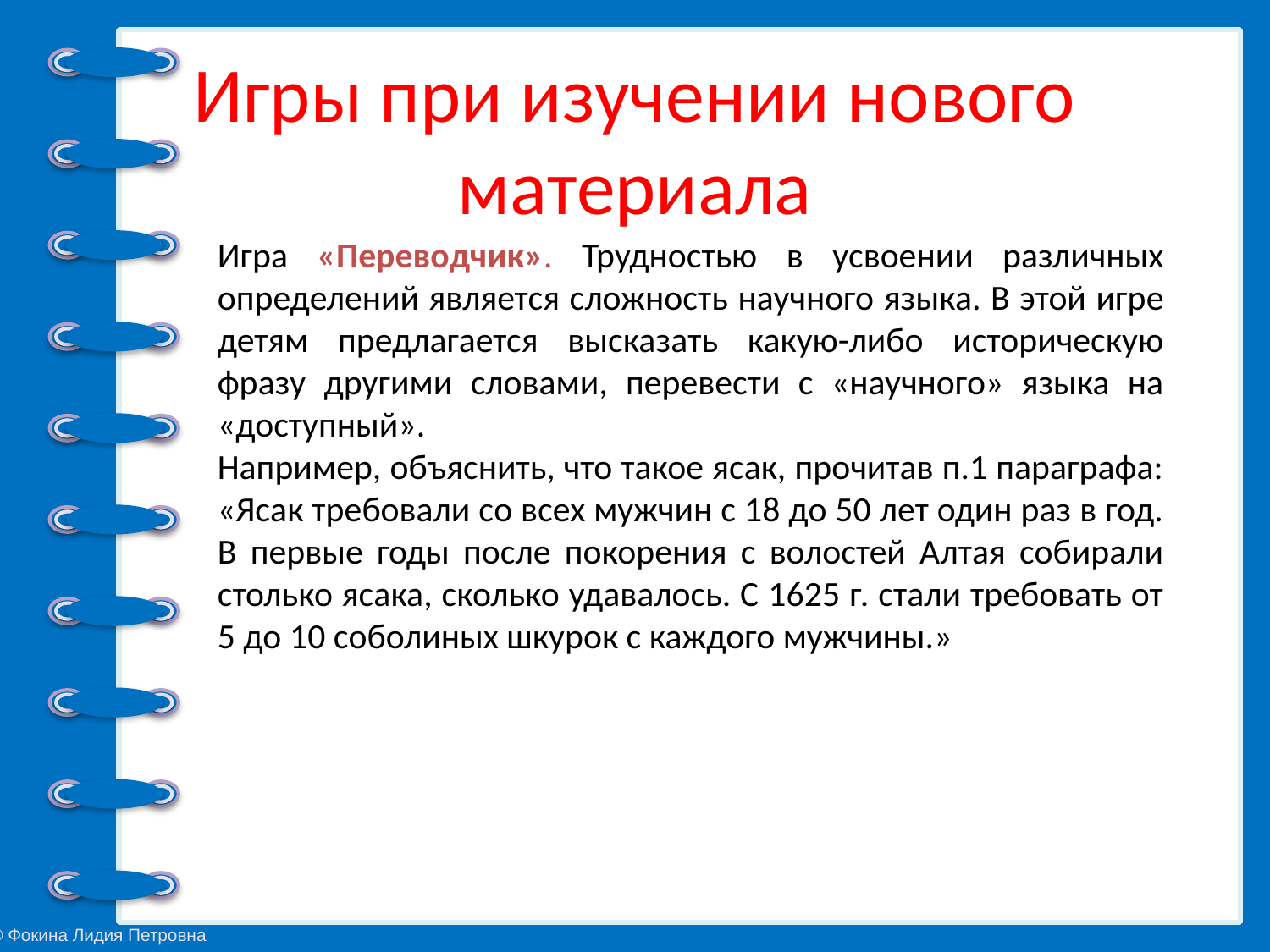

# Игры при изучении нового материала
Игра «Переводчик». Трудностью в усвоении различных определений является сложность научного языка. В этой игре детям предлагается высказать какую-либо историческую фразу другими словами, перевести с «научного» языка на «доступный».
Например, объяснить, что такое ясак, прочитав п.1 параграфа: «Ясак требовали со всех мужчин с 18 до 50 лет один раз в год. В первые годы после покорения с волостей Алтая собирали столько ясака, сколько удавалось. С 1625 г. стали требовать от 5 до 10 соболиных шкурок с каждого мужчины.»